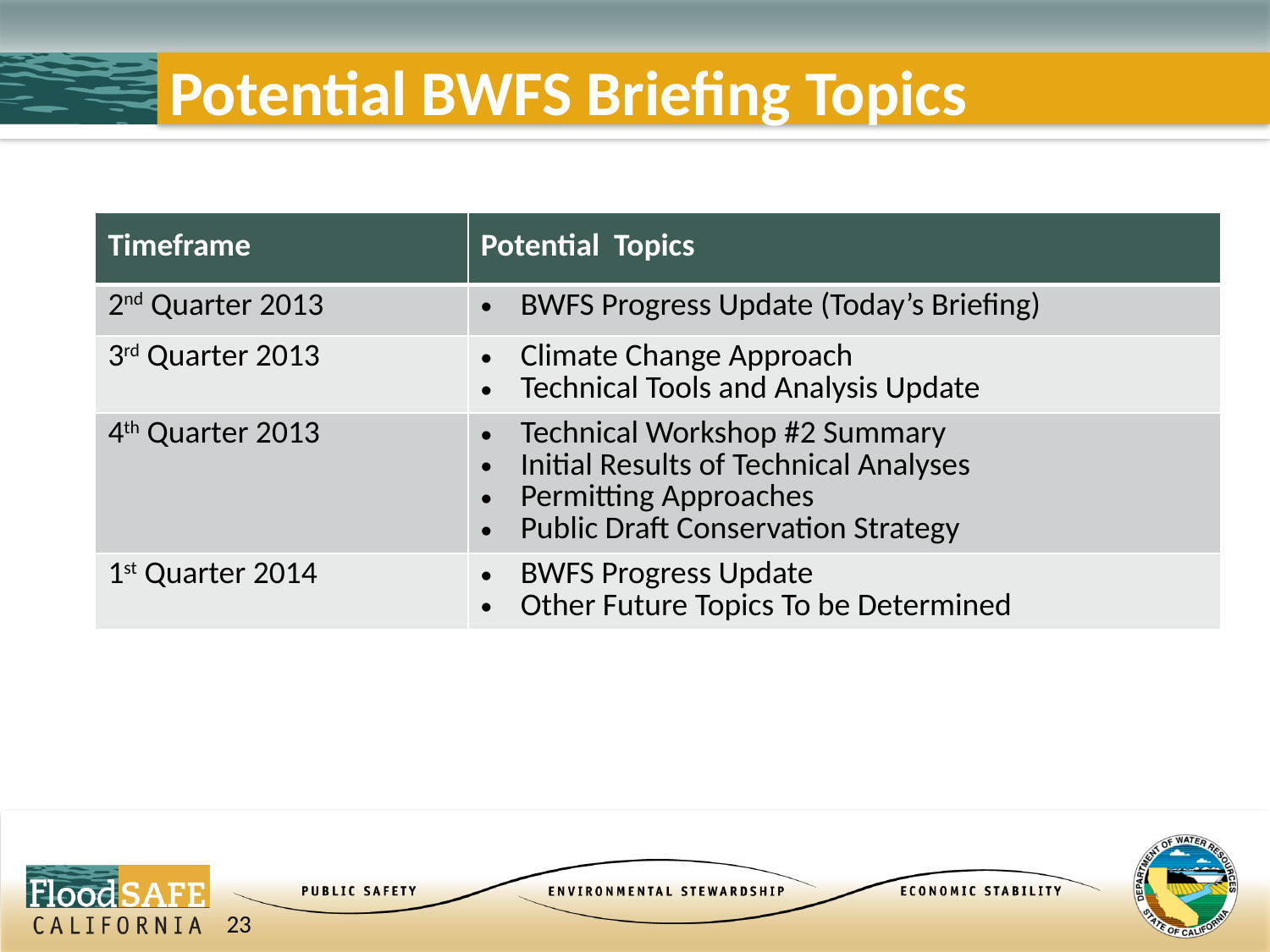

# Potential BWFS Briefing Topics
| Timeframe | Potential Topics |
| --- | --- |
| 2nd Quarter 2013 | BWFS Progress Update (Today’s Briefing) |
| 3rd Quarter 2013 | Climate Change Approach Technical Tools and Analysis Update |
| 4th Quarter 2013 | Technical Workshop #2 Summary Initial Results of Technical Analyses Permitting Approaches Public Draft Conservation Strategy |
| 1st Quarter 2014 | BWFS Progress Update Other Future Topics To be Determined |